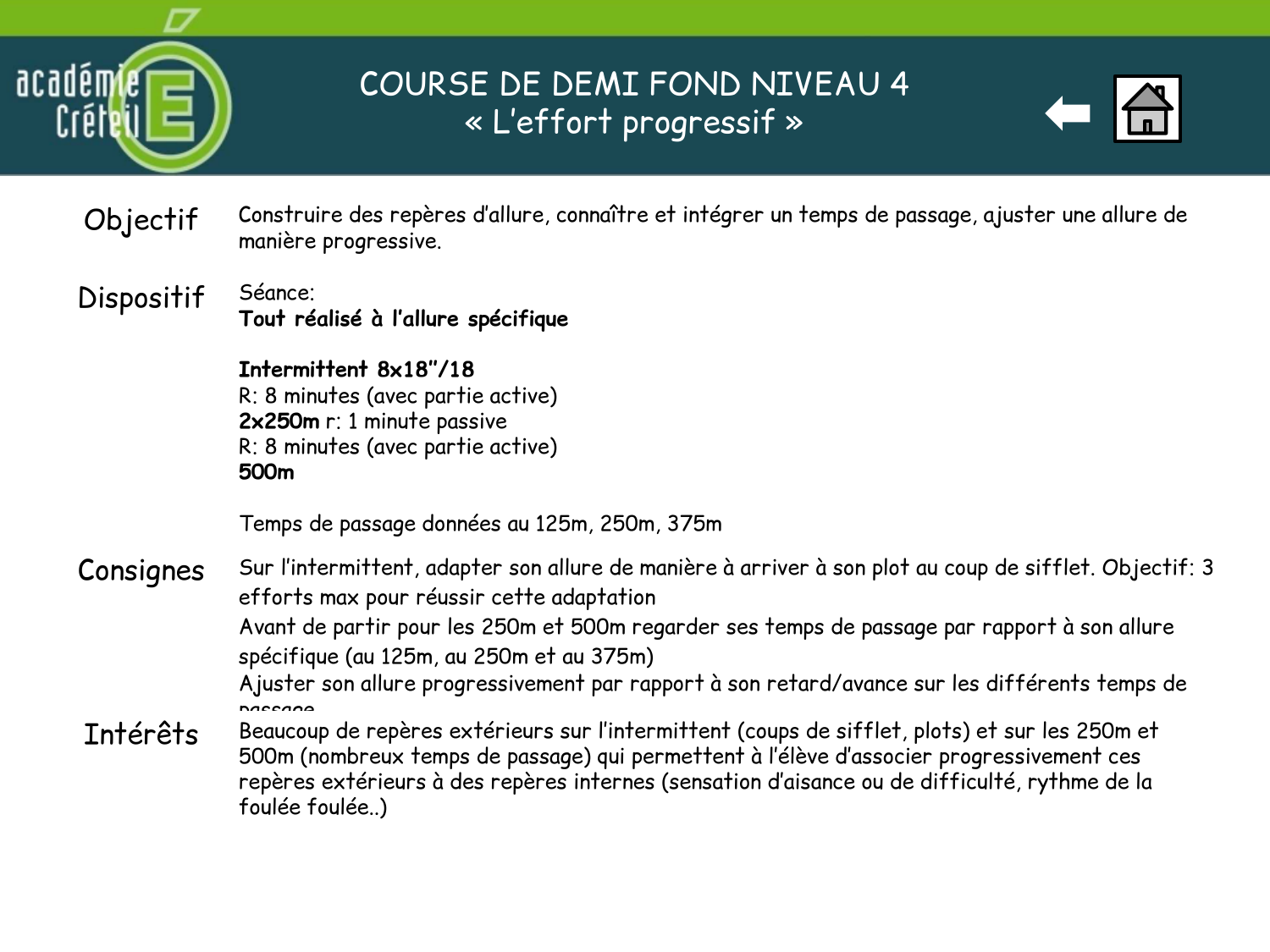

COURSE DE DEMI FOND NIVEAU 4
« L’effort progressif »

| Objectif | Construire des repères d’allure, connaître et intégrer un temps de passage, ajuster une allure de manière progressive. |
| --- | --- |
| Dispositif | Séance: Tout réalisé à l’allure spécifique Intermittent 8x18’’/18 R: 8 minutes (avec partie active) 2x250m r: 1 minute passive R: 8 minutes (avec partie active) 500m Temps de passage données au 125m, 250m, 375m |
| Consignes | Sur l’intermittent, adapter son allure de manière à arriver à son plot au coup de sifflet. Objectif: 3 efforts max pour réussir cette adaptation Avant de partir pour les 250m et 500m regarder ses temps de passage par rapport à son allure spécifique (au 125m, au 250m et au 375m) Ajuster son allure progressivement par rapport à son retard/avance sur les différents temps de passage |
| Intérêts | Beaucoup de repères extérieurs sur l’intermittent (coups de sifflet, plots) et sur les 250m et 500m (nombreux temps de passage) qui permettent à l’élève d’associer progressivement ces repères extérieurs à des repères internes (sensation d’aisance ou de difficulté, rythme de la foulée foulée..) |